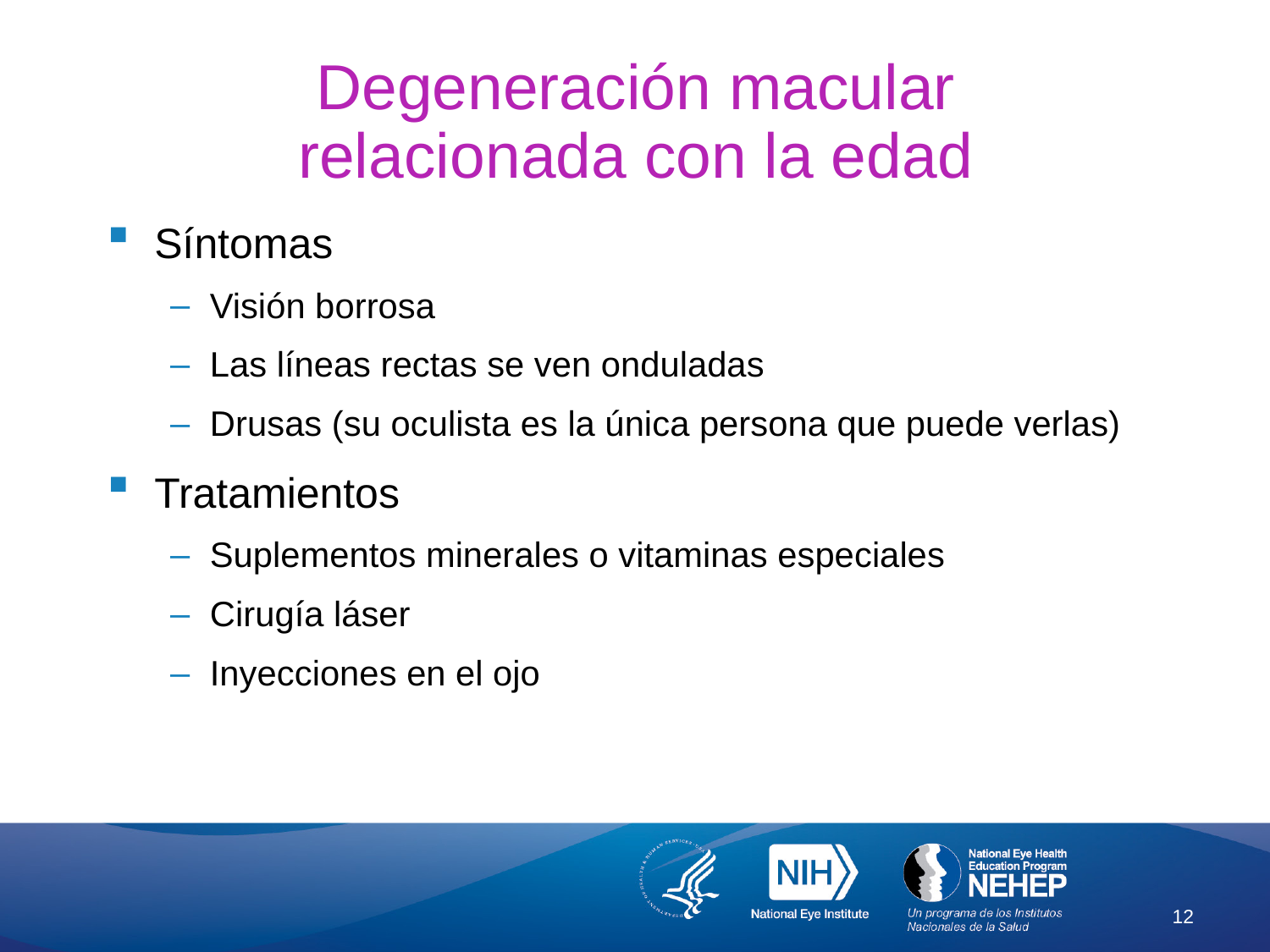

# Degeneración macular relacionada con la edad
Síntomas
Visión borrosa
Las líneas rectas se ven onduladas
Drusas (su oculista es la única persona que puede verlas)
Tratamientos
Suplementos minerales o vitaminas especiales
Cirugía láser
Inyecciones en el ojo
12